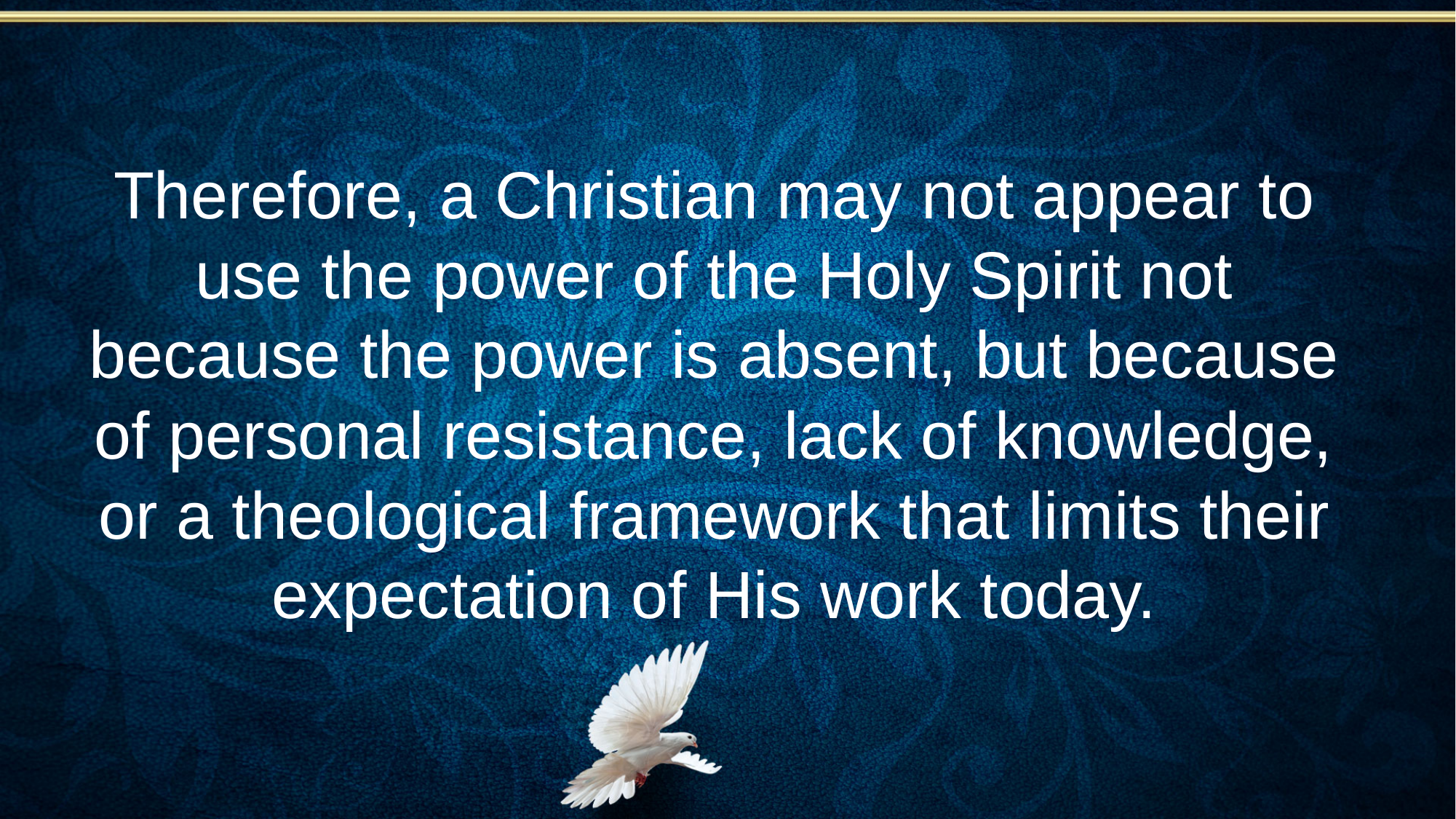

Therefore, a Christian may not appear to use the power of the Holy Spirit not because the power is absent, but because of personal resistance, lack of knowledge, or a theological framework that limits their expectation of His work today.